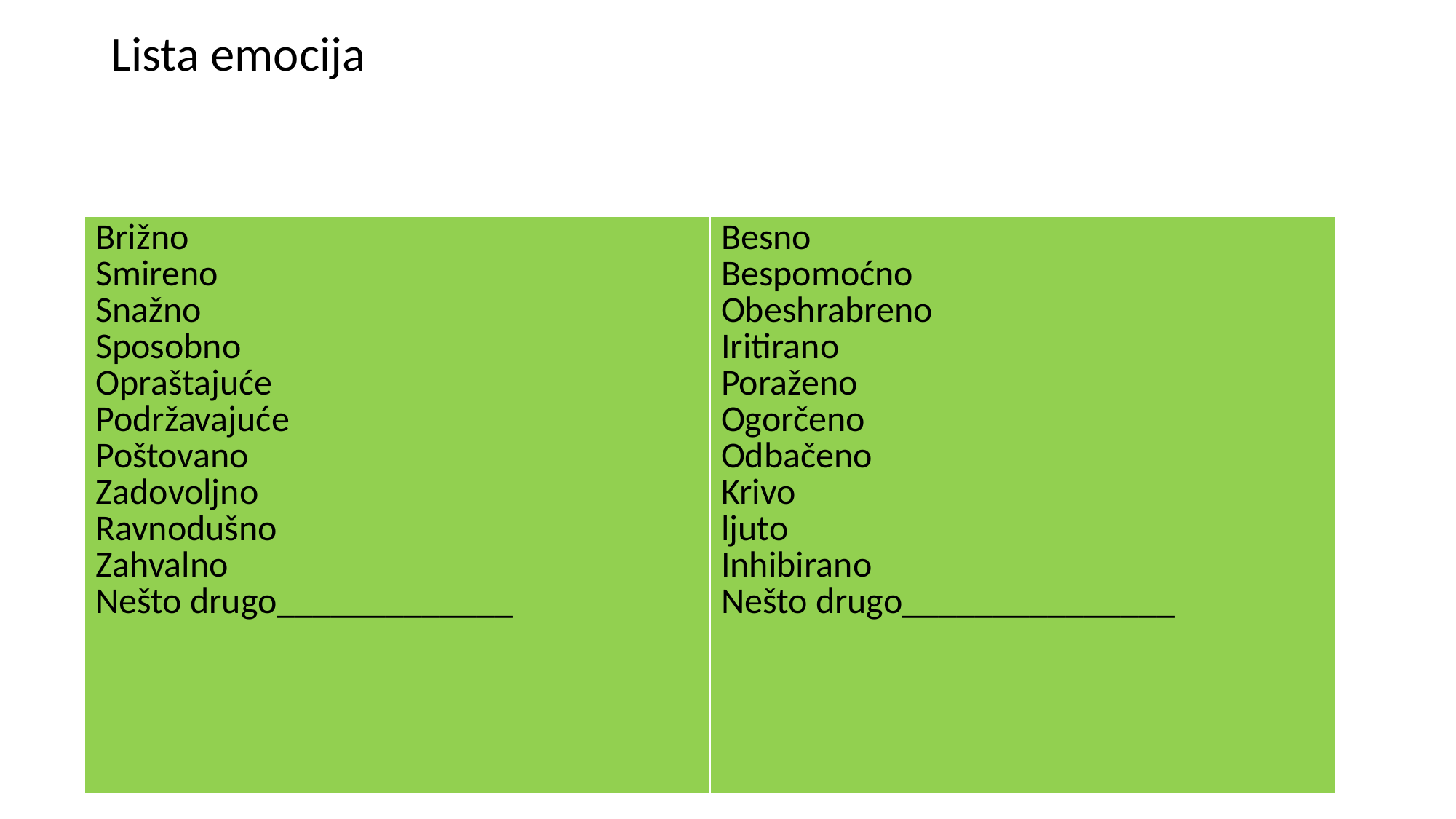

# Lista emocija
| Brižno Smireno Snažno Sposobno Opraštajuće Podržavajuće Poštovano Zadovoljno Ravnodušno Zahvalno Nešto drugo\_\_\_\_\_\_\_\_\_\_\_\_\_ | Besno Bespomoćno Obeshrabreno Iritirano Poraženo Ogorčeno Odbačeno Krivo ljuto Inhibirano Nešto drugo\_\_\_\_\_\_\_\_\_\_\_\_\_\_\_ |
| --- | --- |